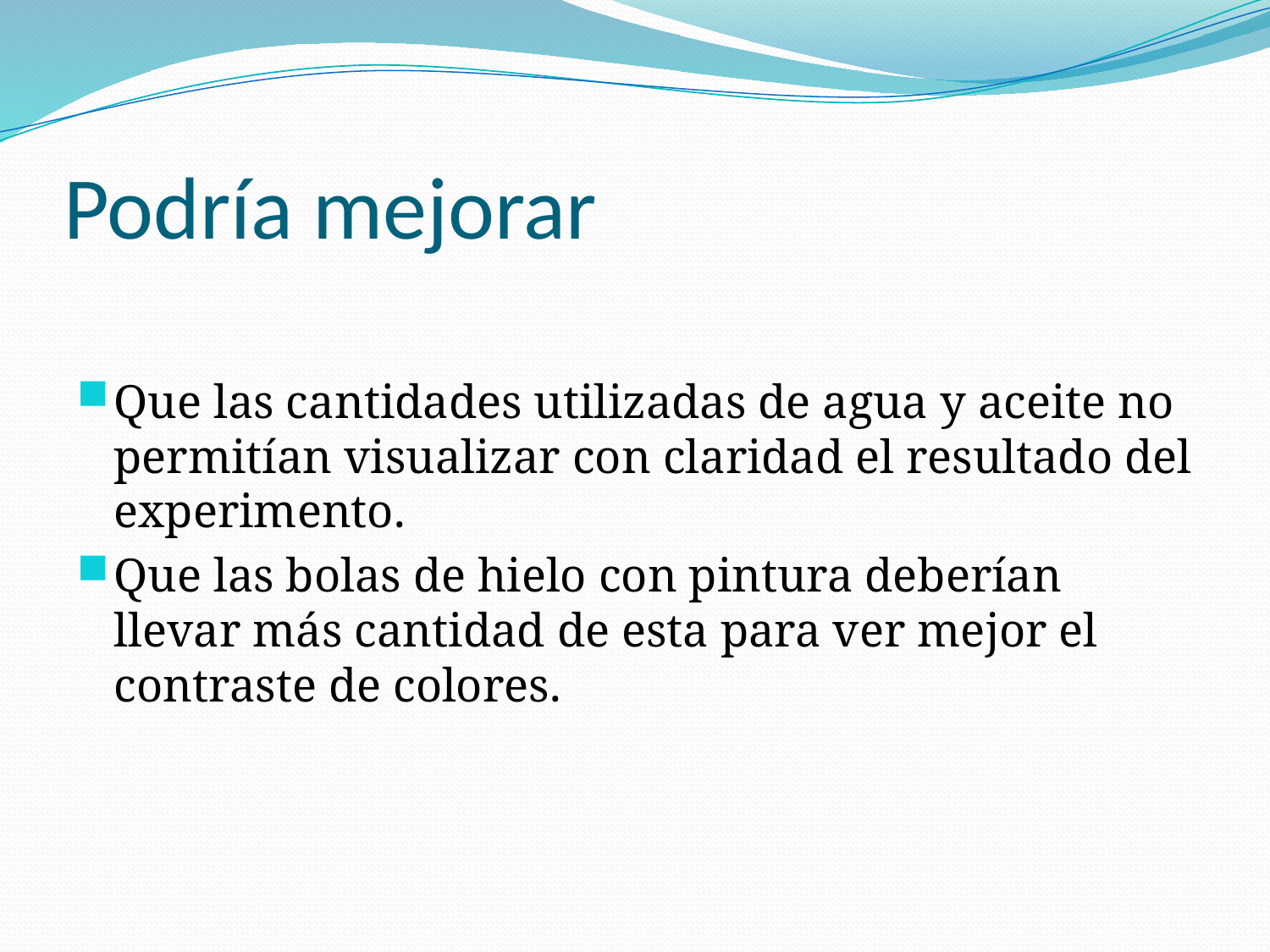

# Podría mejorar
Que las cantidades utilizadas de agua y aceite no permitían visualizar con claridad el resultado del experimento.
Que las bolas de hielo con pintura deberían llevar más cantidad de esta para ver mejor el contraste de colores.